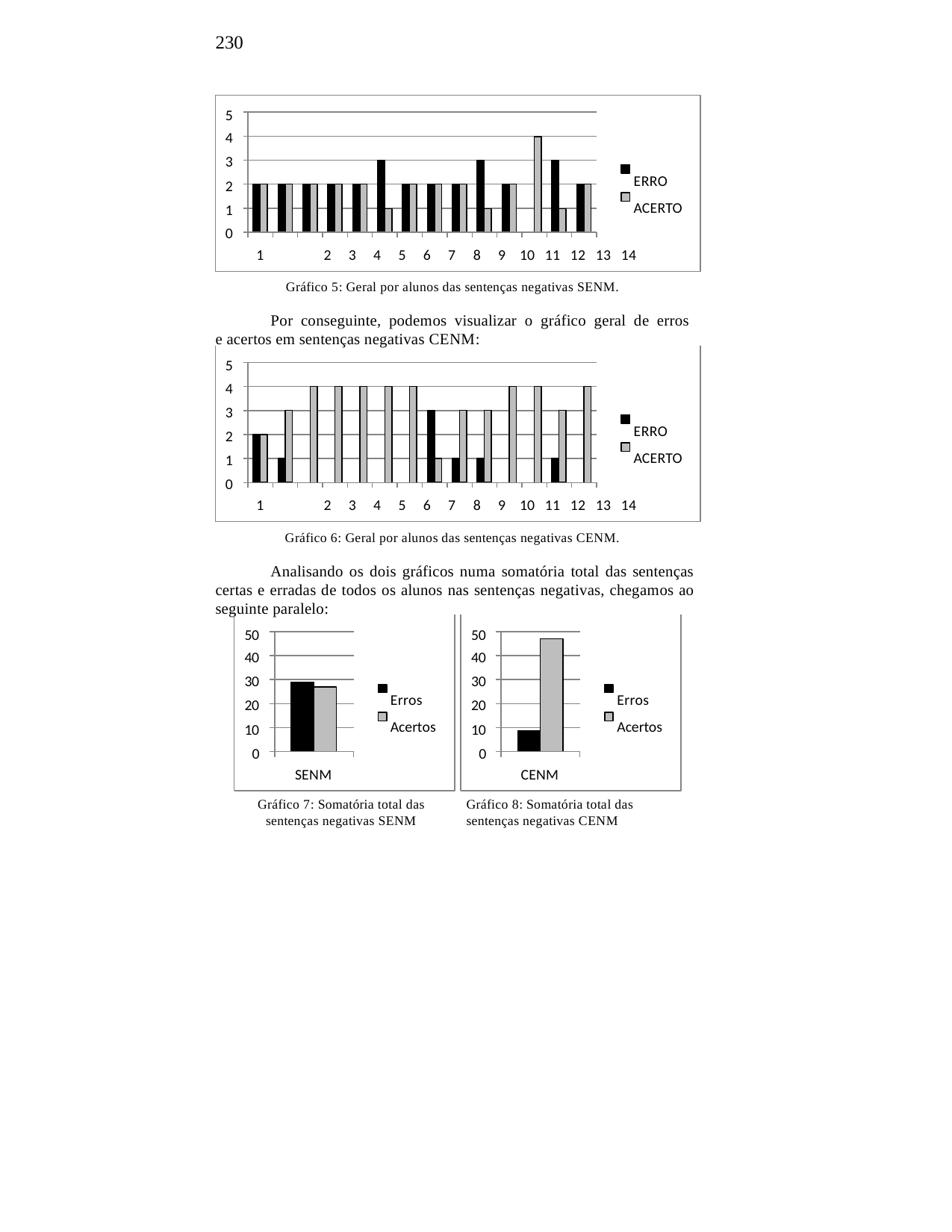

230

5
4
3
2
1
0

ERRO ACERTO

1	2	3	4	5	6	7	8	9    10   11   12   13   14

Gráfico 5: Geral por alunos das sentenças negativas SENM.

Por  conseguinte,  podemos  visualizar  o  gráfico  geral  de  erros  e acertos em sentenças negativas CENM:

5
4
3
2
1
0

ERRO ACERTO

1	2	3	4	5	6	7	8	9    10   11   12   13   14

Gráfico 6: Geral por alunos das sentenças negativas CENM.

Analisando os dois gráficos numa somatória total das sentenças certas e erradas de todos os alunos nas sentenças negativas, chegamos ao seguinte paralelo:

50
40
30
20
10
0
50
40
30
20
10
0

Erros Acertos
Erros Acertos

SENM
CENM
Gráfico 7: Somatória total das sentenças negativas SENM
Gráfico 8: Somatória total das sentenças negativas CENM